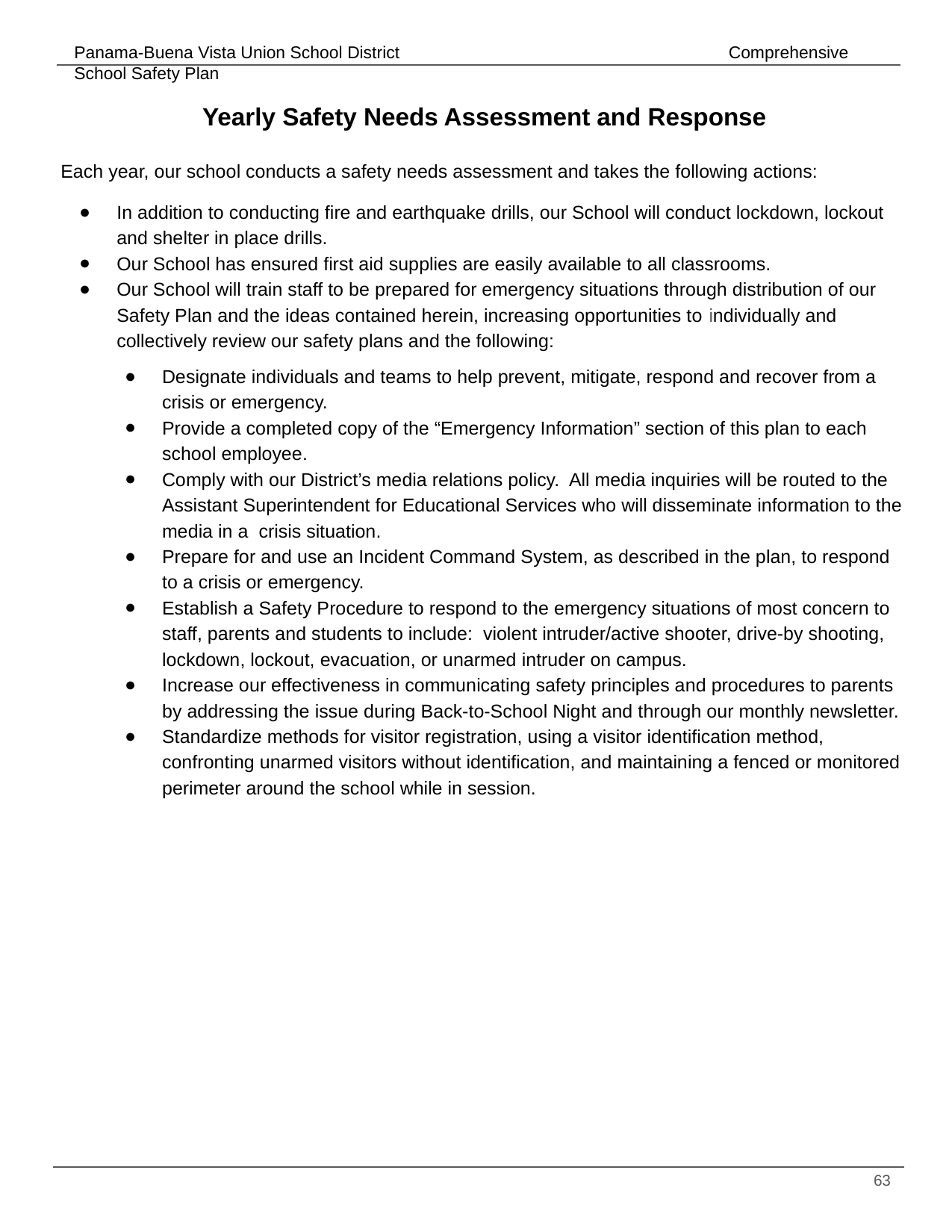

Yearly Safety Needs Assessment and Response
Each year, our school conducts a safety needs assessment and takes the following actions:
In addition to conducting fire and earthquake drills, our School will conduct lockdown, lockout and shelter in place drills.
Our School has ensured first aid supplies are easily available to all classrooms.
Our School will train staff to be prepared for emergency situations through distribution of our Safety Plan and the ideas contained herein, increasing opportunities to individually and collectively review our safety plans and the following:
Designate individuals and teams to help prevent, mitigate, respond and recover from a crisis or emergency.
Provide a completed copy of the “Emergency Information” section of this plan to each school employee.
Comply with our District’s media relations policy.  All media inquiries will be routed to the Assistant Superintendent for Educational Services who will disseminate information to the media in a  crisis situation.
Prepare for and use an Incident Command System, as described in the plan, to respond to a crisis or emergency.
Establish a Safety Procedure to respond to the emergency situations of most concern to staff, parents and students to include:  violent intruder/active shooter, drive-by shooting, lockdown, lockout, evacuation, or unarmed intruder on campus.
Increase our effectiveness in communicating safety principles and procedures to parents by addressing the issue during Back-to-School Night and through our monthly newsletter.
Standardize methods for visitor registration, using a visitor identification method, confronting unarmed visitors without identification, and maintaining a fenced or monitored perimeter around the school while in session.
63